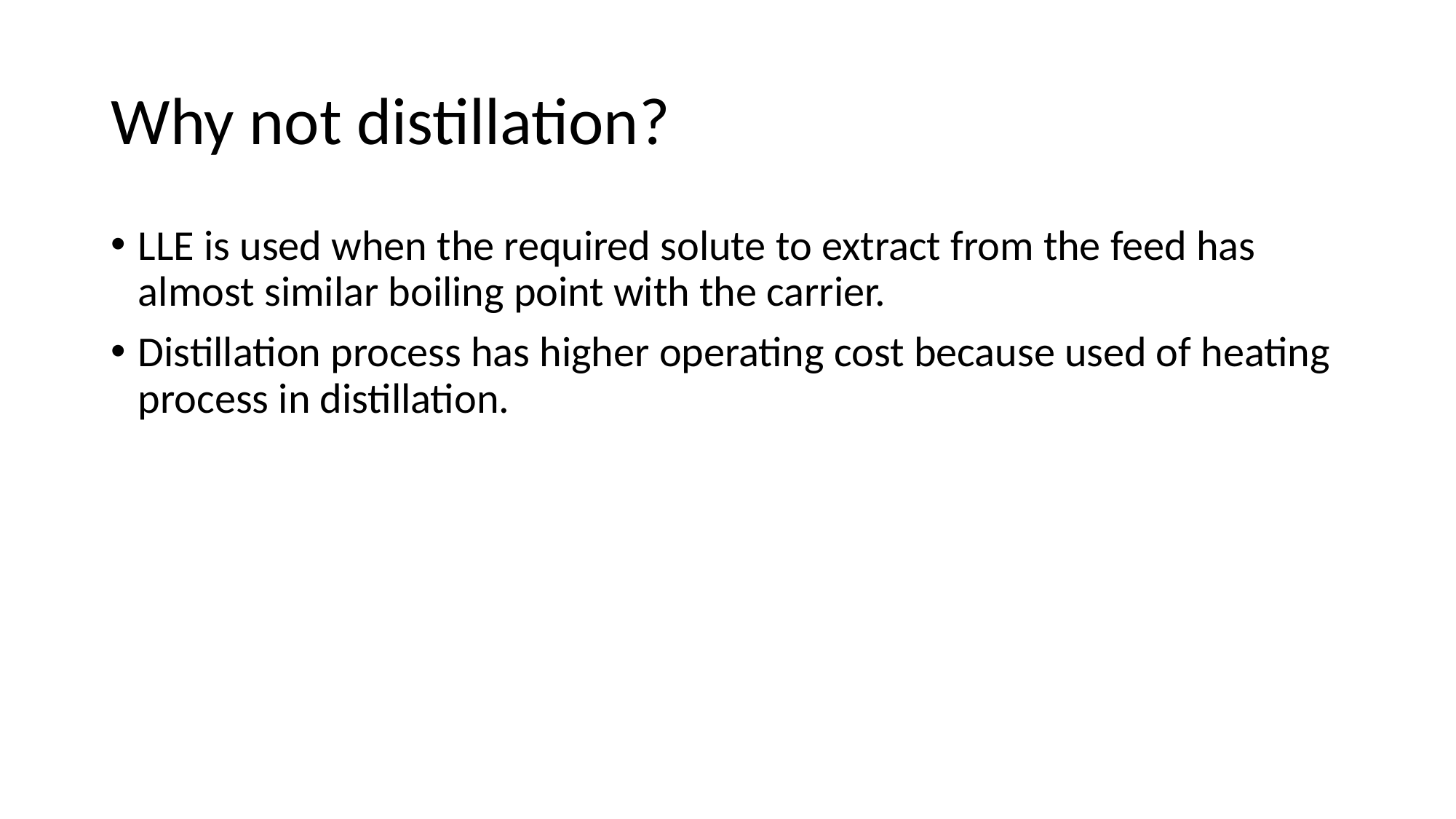

# Why not distillation?
LLE is used when the required solute to extract from the feed has almost similar boiling point with the carrier.
Distillation process has higher operating cost because used of heating process in distillation.